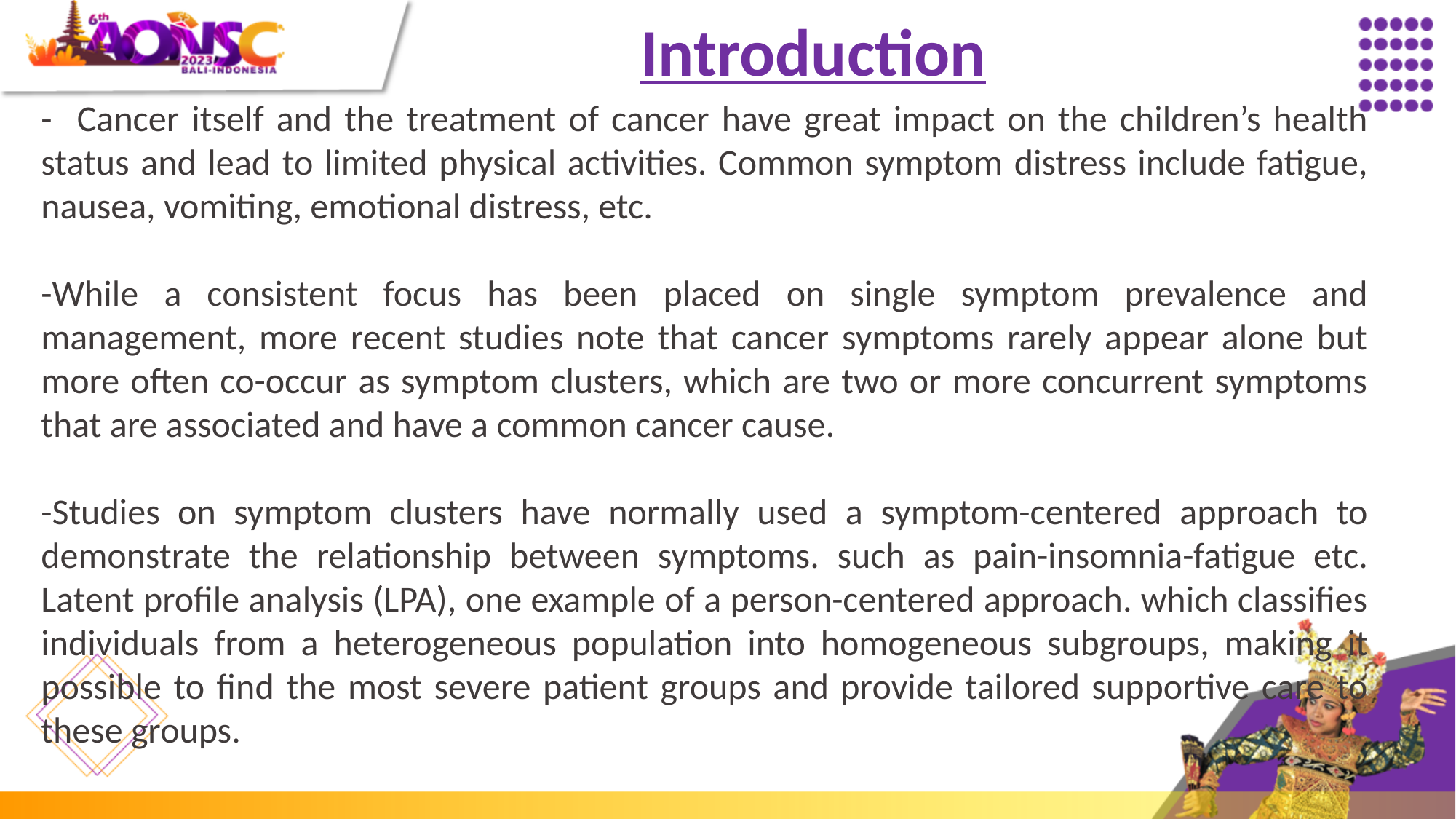

Introduction
-  Cancer itself and the treatment of cancer have great impact on the children’s health status and lead to limited physical activities. Common symptom distress include fatigue, nausea, vomiting, emotional distress, etc.

-While a consistent focus has been placed on single symptom prevalence and management, more recent studies note that cancer symptoms rarely appear alone but more often co-occur as symptom clusters, which are two or more concurrent symptoms that are associated and have a common cancer cause.

-Studies on symptom clusters have normally used a symptom-centered approach to demonstrate the relationship between symptoms. such as pain-insomnia-fatigue etc. Latent profile analysis (LPA), one example of a person-centered approach. which classifies individuals from a heterogeneous population into homogeneous subgroups, making it possible to find the most severe patient groups and provide tailored supportive care to these groups.